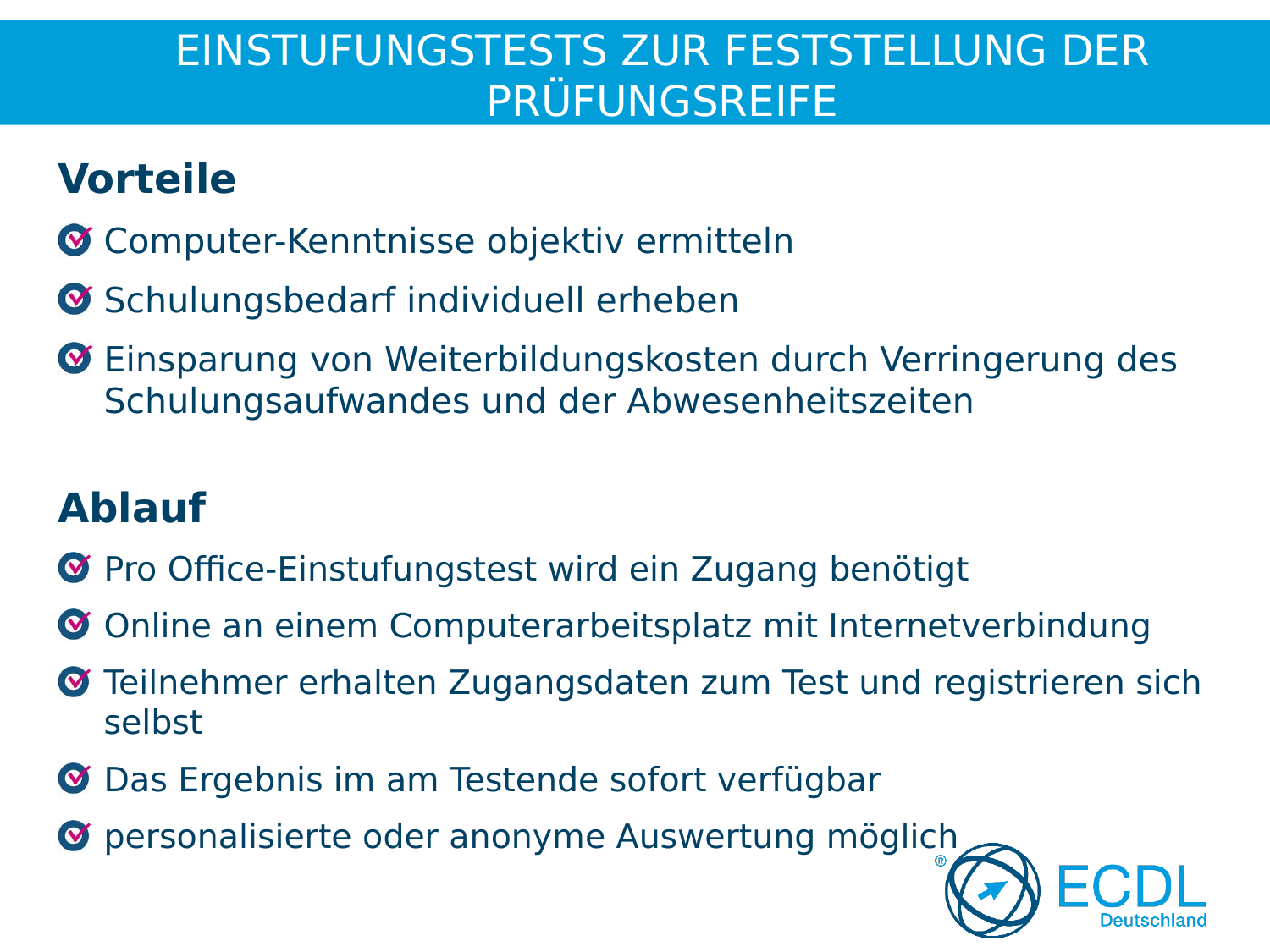

# Einstufungstests zur Feststellung der Prüfungsreife
Vorteile
Computer-Kenntnisse objektiv ermitteln
Schulungsbedarf individuell erheben
Einsparung von Weiterbildungskosten durch Verringerung des Schulungsaufwandes und der Abwesenheitszeiten

Ablauf
Pro Office-Einstufungstest wird ein Zugang benötigt
Online an einem Computerarbeitsplatz mit Internetverbindung
Teilnehmer erhalten Zugangsdaten zum Test und registrieren sich selbst
Das Ergebnis im am Testende sofort verfügbar
personalisierte oder anonyme Auswertung möglich